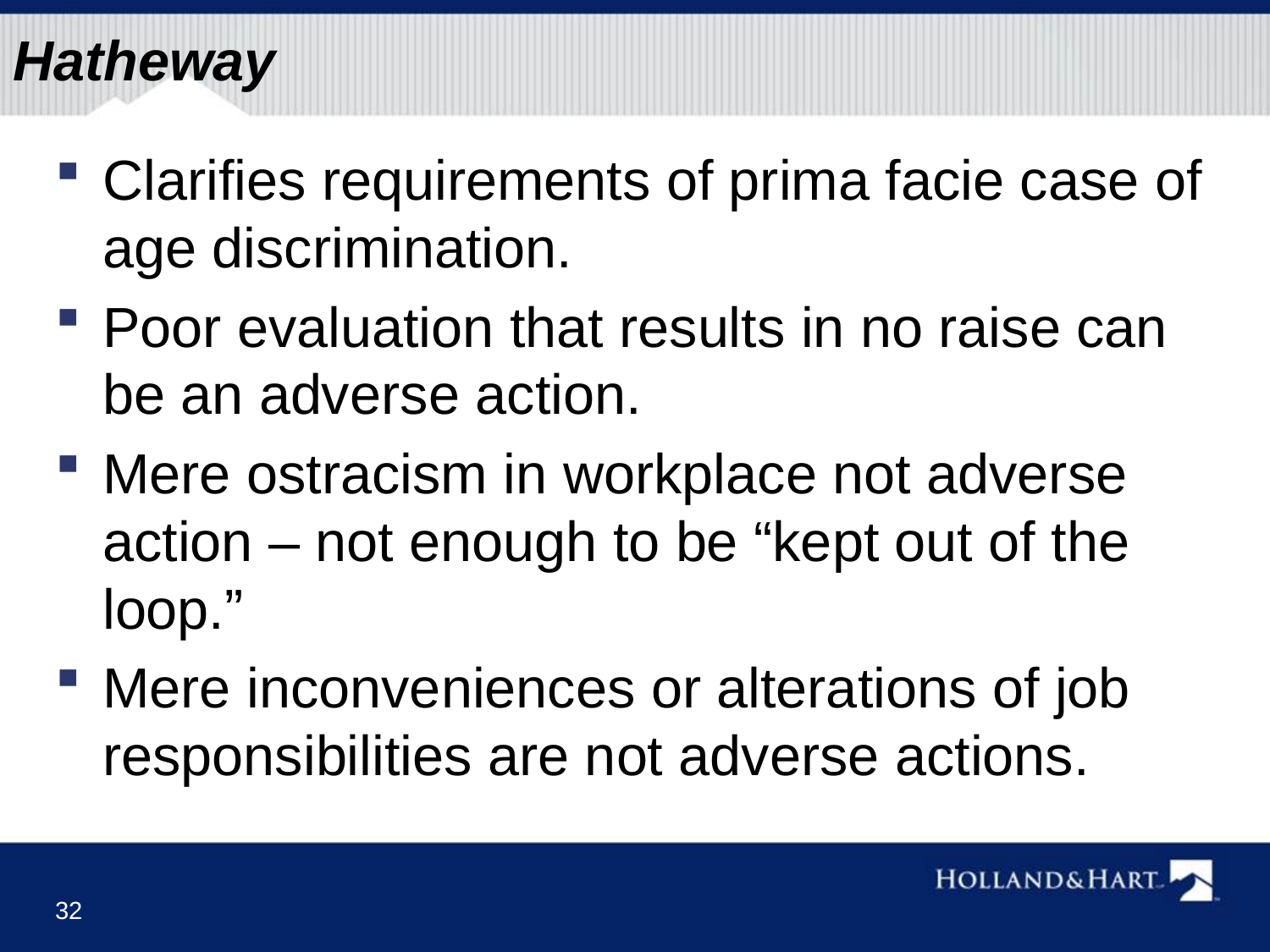

# Hatheway
Clarifies requirements of prima facie case of age discrimination.
Poor evaluation that results in no raise can be an adverse action.
Mere ostracism in workplace not adverse action – not enough to be “kept out of the loop.”
Mere inconveniences or alterations of job responsibilities are not adverse actions.
32